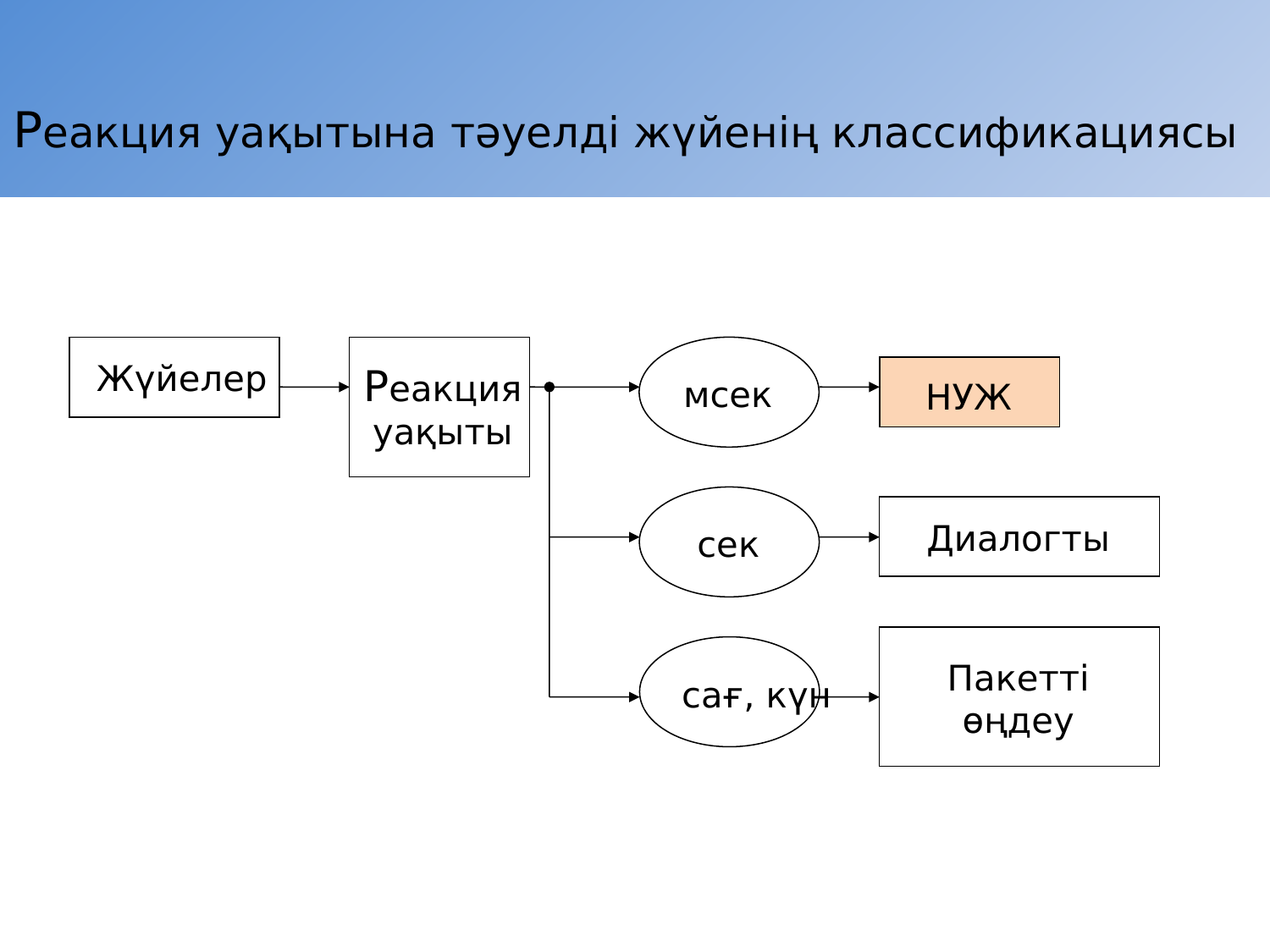

# Реакция уақытына тәуелді жүйенің классификациясы

Жүйелер

Реакция уақыты

мсек

НУЖ

сек

Диалогты

Пакетті өңдеу

сағ, күн